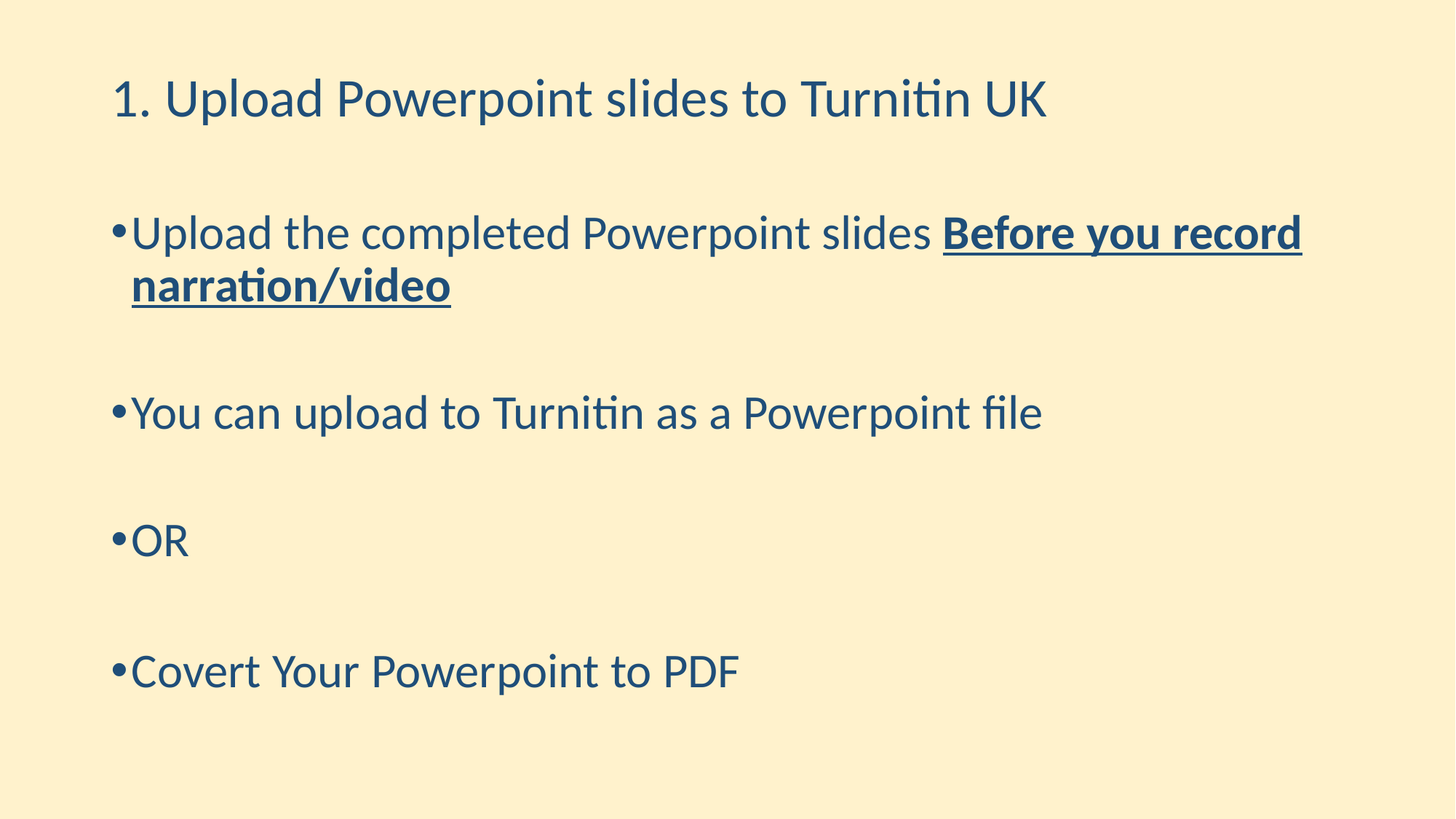

# 1. Upload Powerpoint slides to Turnitin UK
Upload the completed Powerpoint slides Before you record narration/video

You can upload to Turnitin as a Powerpoint file

OR

Covert Your Powerpoint to PDF